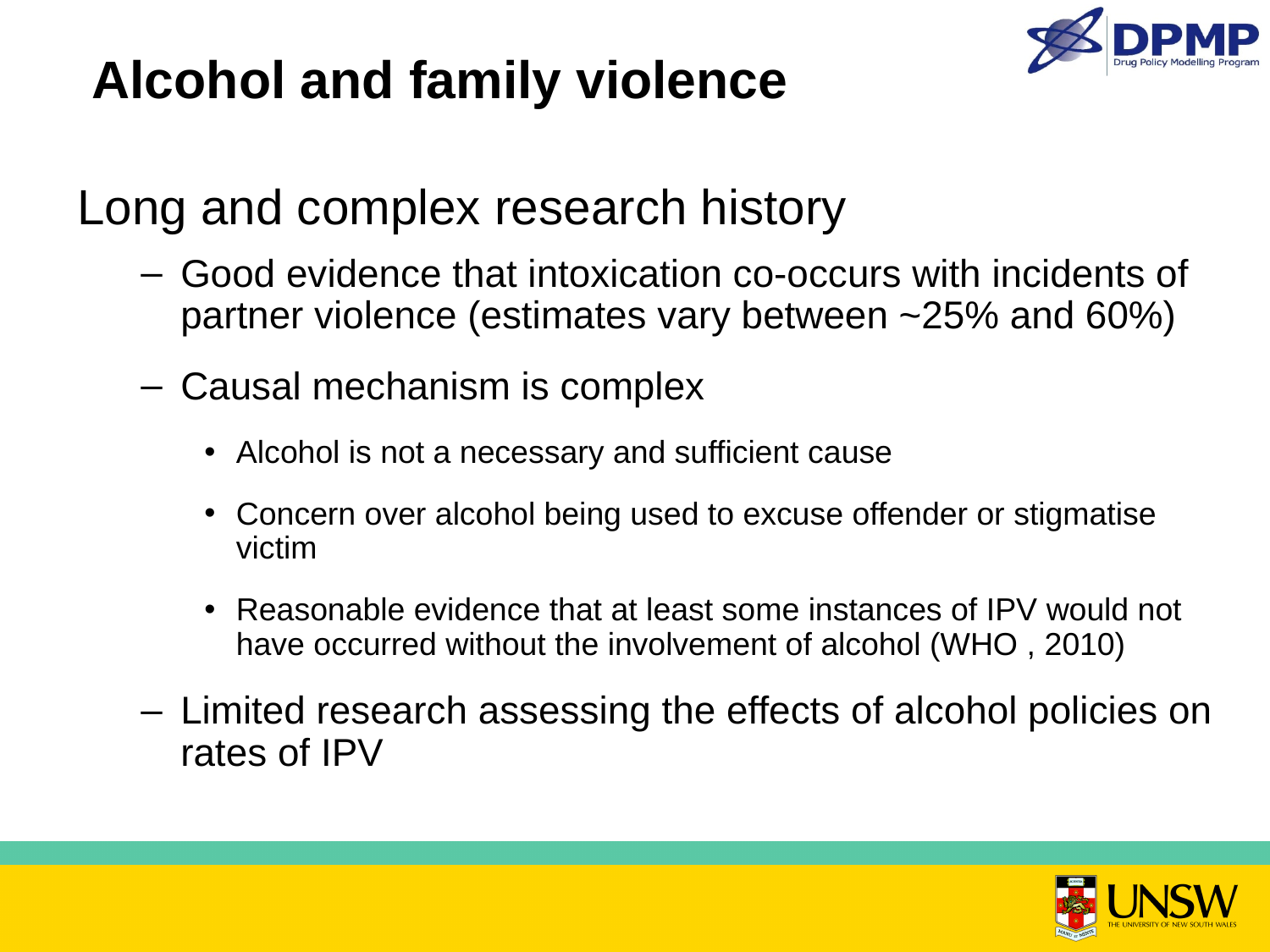

# Alcohol and family violence
Long and complex research history
Good evidence that intoxication co-occurs with incidents of partner violence (estimates vary between ~25% and 60%)
Causal mechanism is complex
Alcohol is not a necessary and sufficient cause
Concern over alcohol being used to excuse offender or stigmatise victim
Reasonable evidence that at least some instances of IPV would not have occurred without the involvement of alcohol (WHO , 2010)
Limited research assessing the effects of alcohol policies on rates of IPV